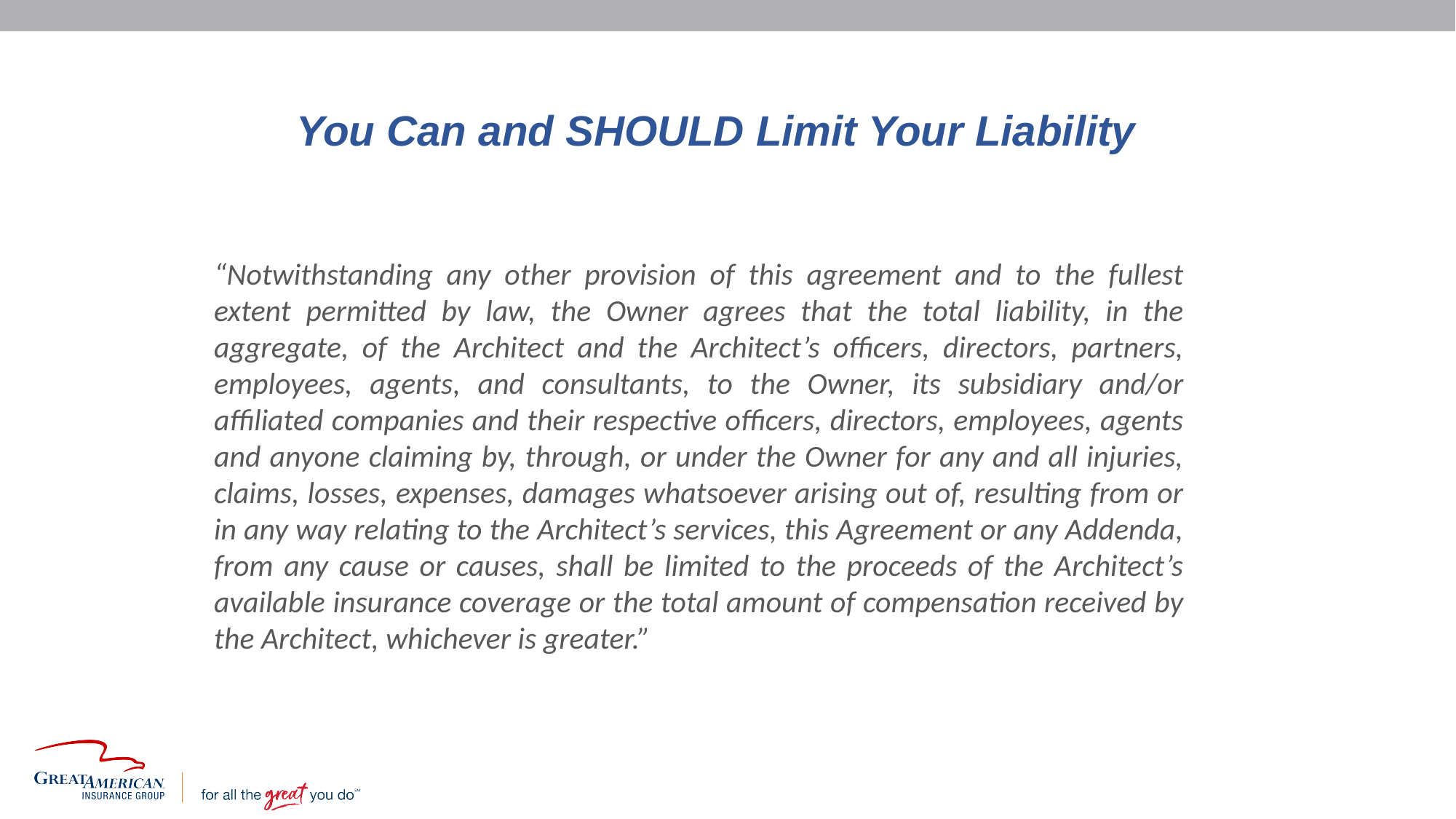

You Can and SHOULD Limit Your Liability
“Notwithstanding any other provision of this agreement and to the fullest extent permitted by law, the Owner agrees that the total liability, in the aggregate, of the Architect and the Architect’s officers, directors, partners, employees, agents, and consultants, to the Owner, its subsidiary and/or affiliated companies and their respective officers, directors, employees, agents and anyone claiming by, through, or under the Owner for any and all injuries, claims, losses, expenses, damages whatsoever arising out of, resulting from or in any way relating to the Architect’s services, this Agreement or any Addenda, from any cause or causes, shall be limited to the proceeds of the Architect’s available insurance coverage or the total amount of compensation received by the Architect, whichever is greater.”